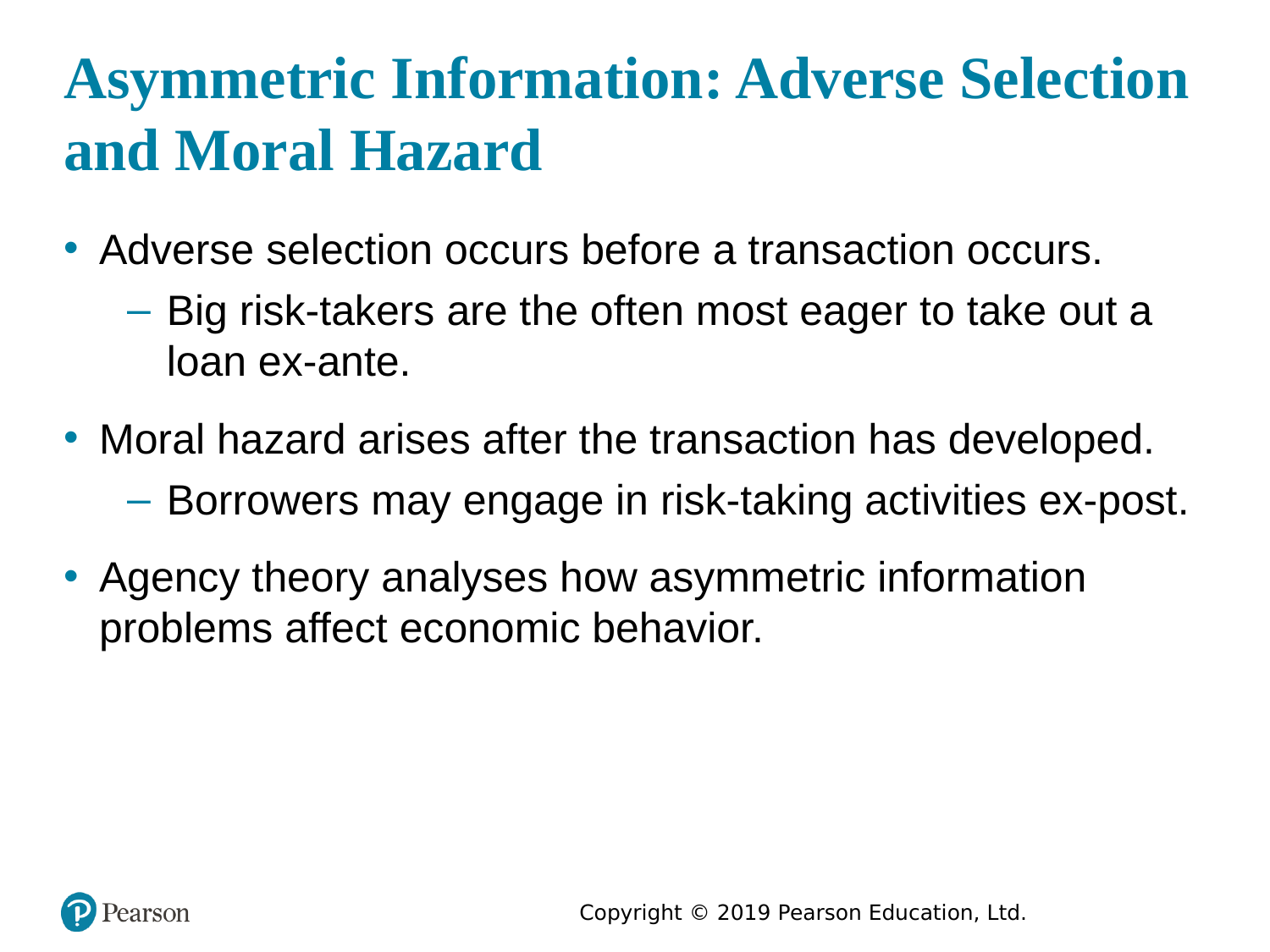

# Asymmetric Information: Adverse Selection and Moral Hazard
Adverse selection occurs before a transaction occurs.
Big risk-takers are the often most eager to take out a loan ex-ante.
Moral hazard arises after the transaction has developed.
Borrowers may engage in risk-taking activities ex-post.
Agency theory analyses how asymmetric information problems affect economic behavior.